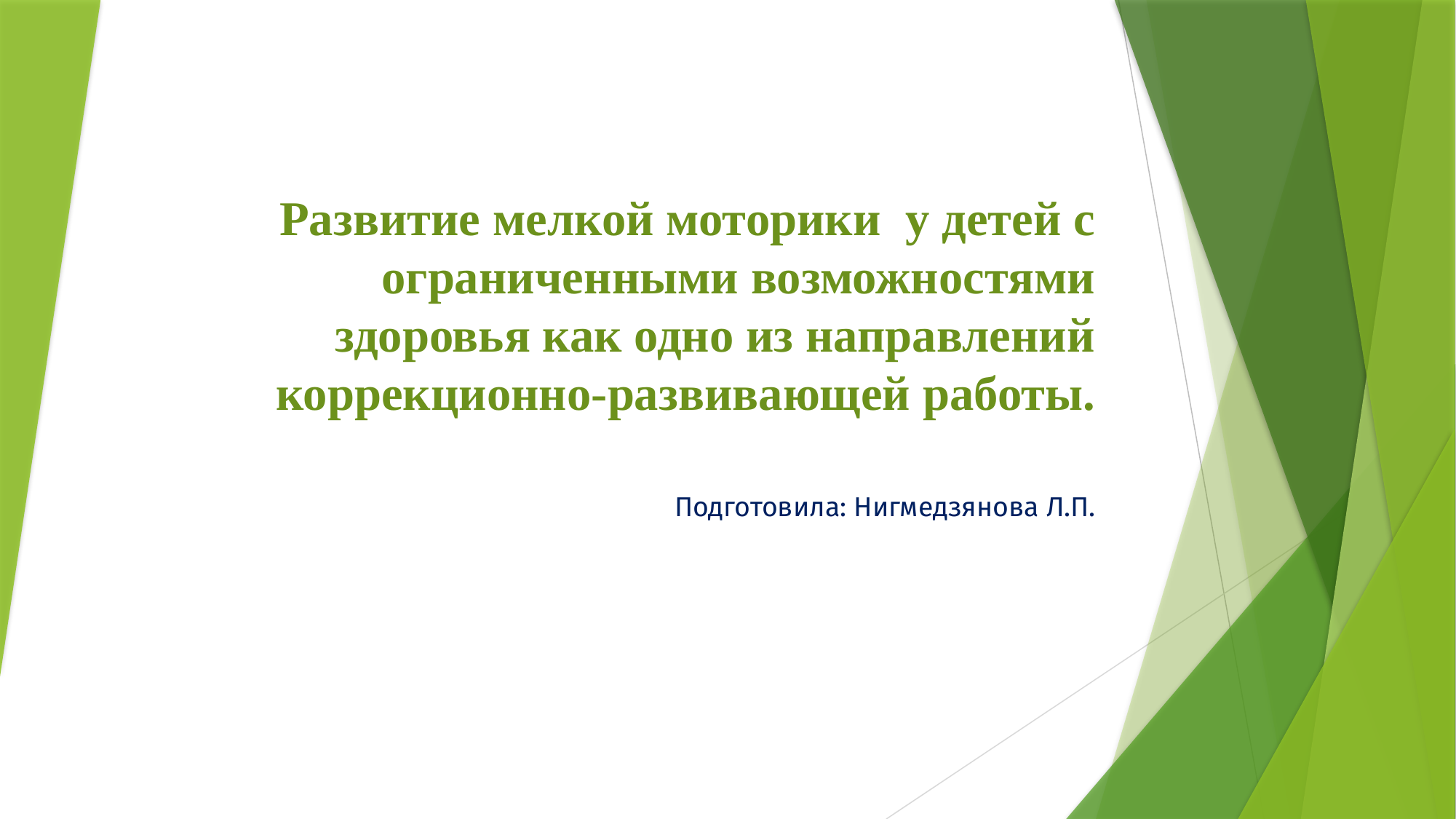

# Развитие мелкой моторики  у детей с ограниченными возможностями здоровья как одно из направлений коррекционно-развивающей работы.
Подготовила: Нигмедзянова Л.П.